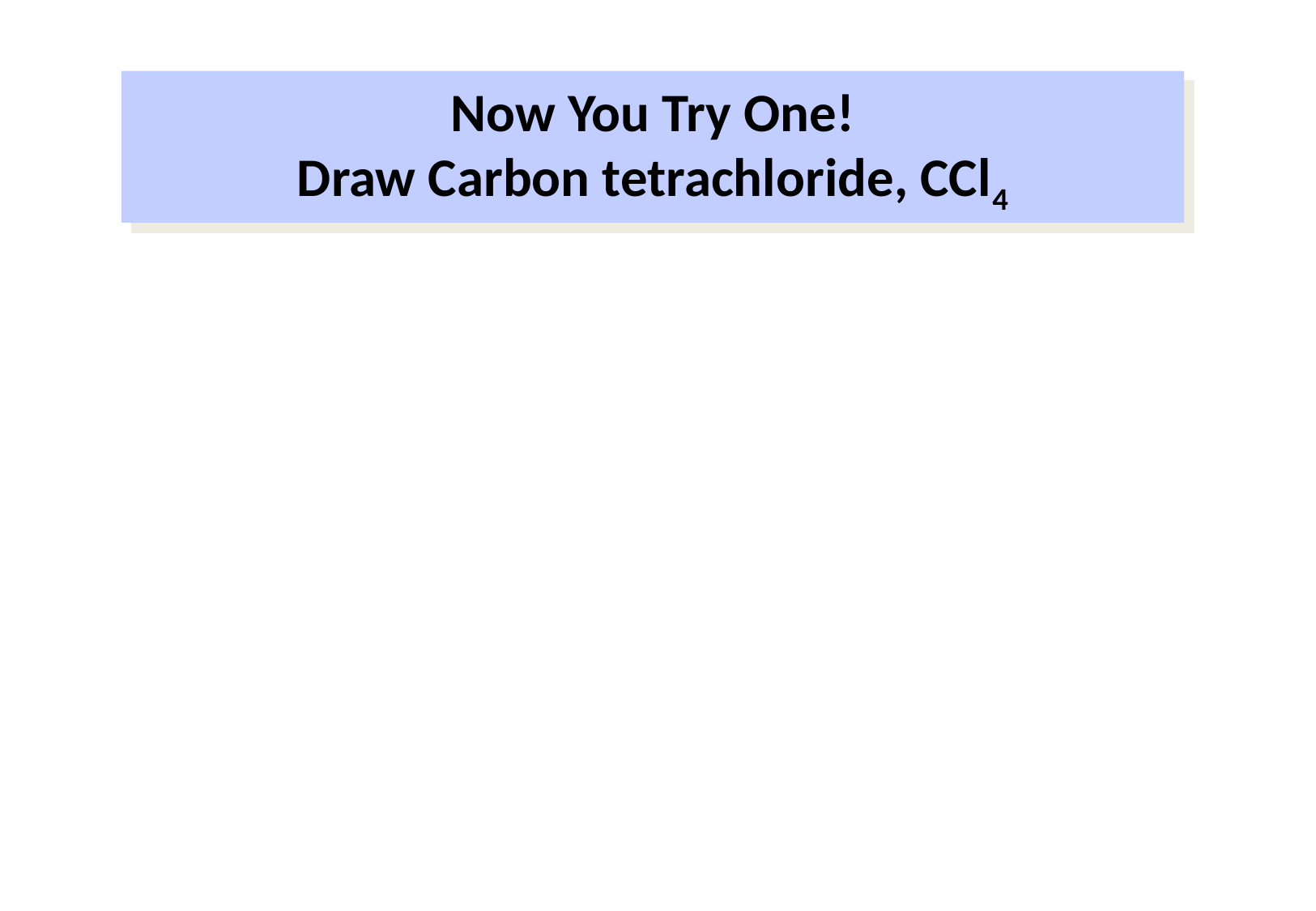

# Now You Try One! Draw Carbon tetrachloride, CCl4